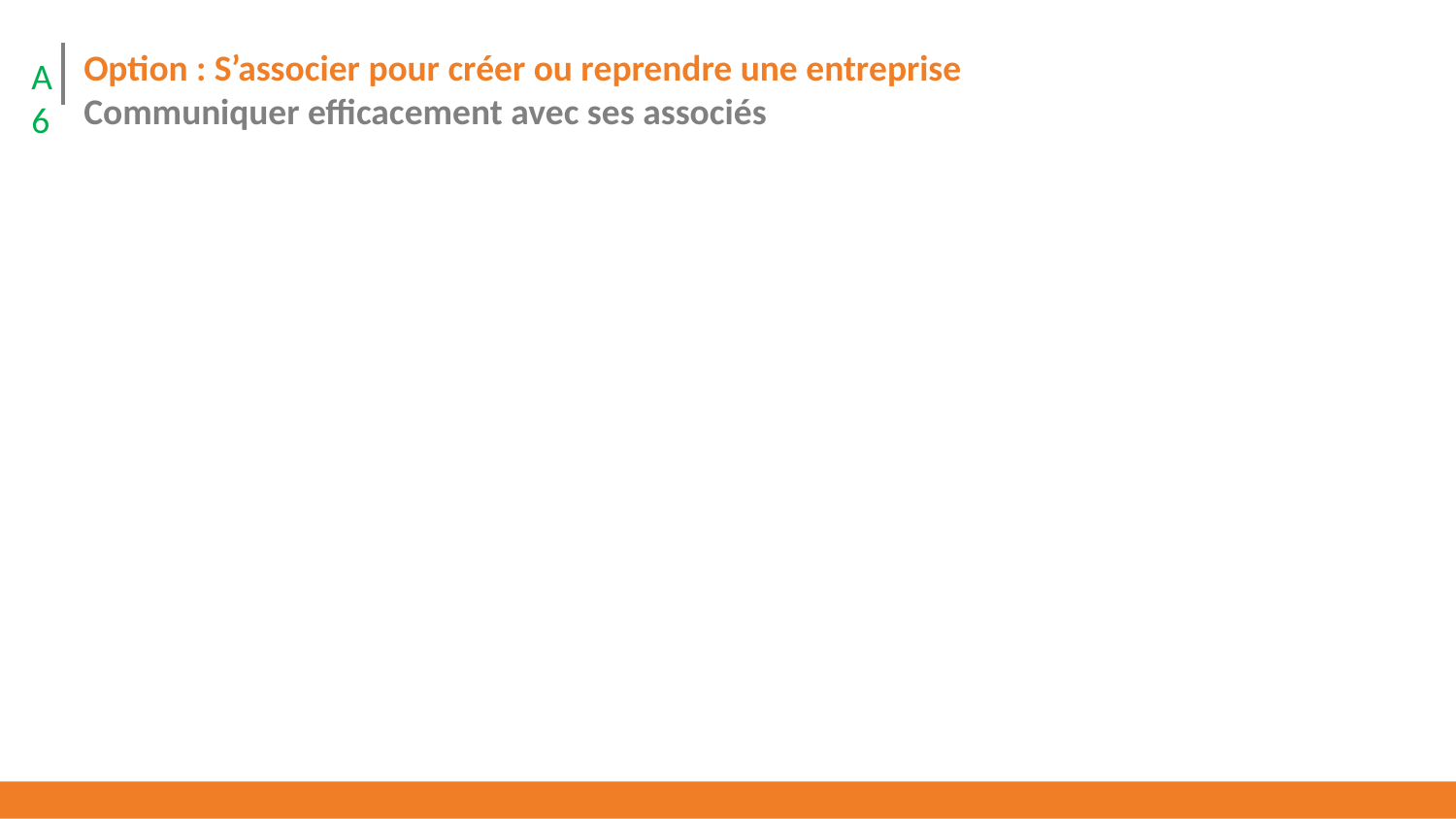

Option : S’associer pour créer ou reprendre une entreprise
Communiquer efficacement avec ses associés
A6